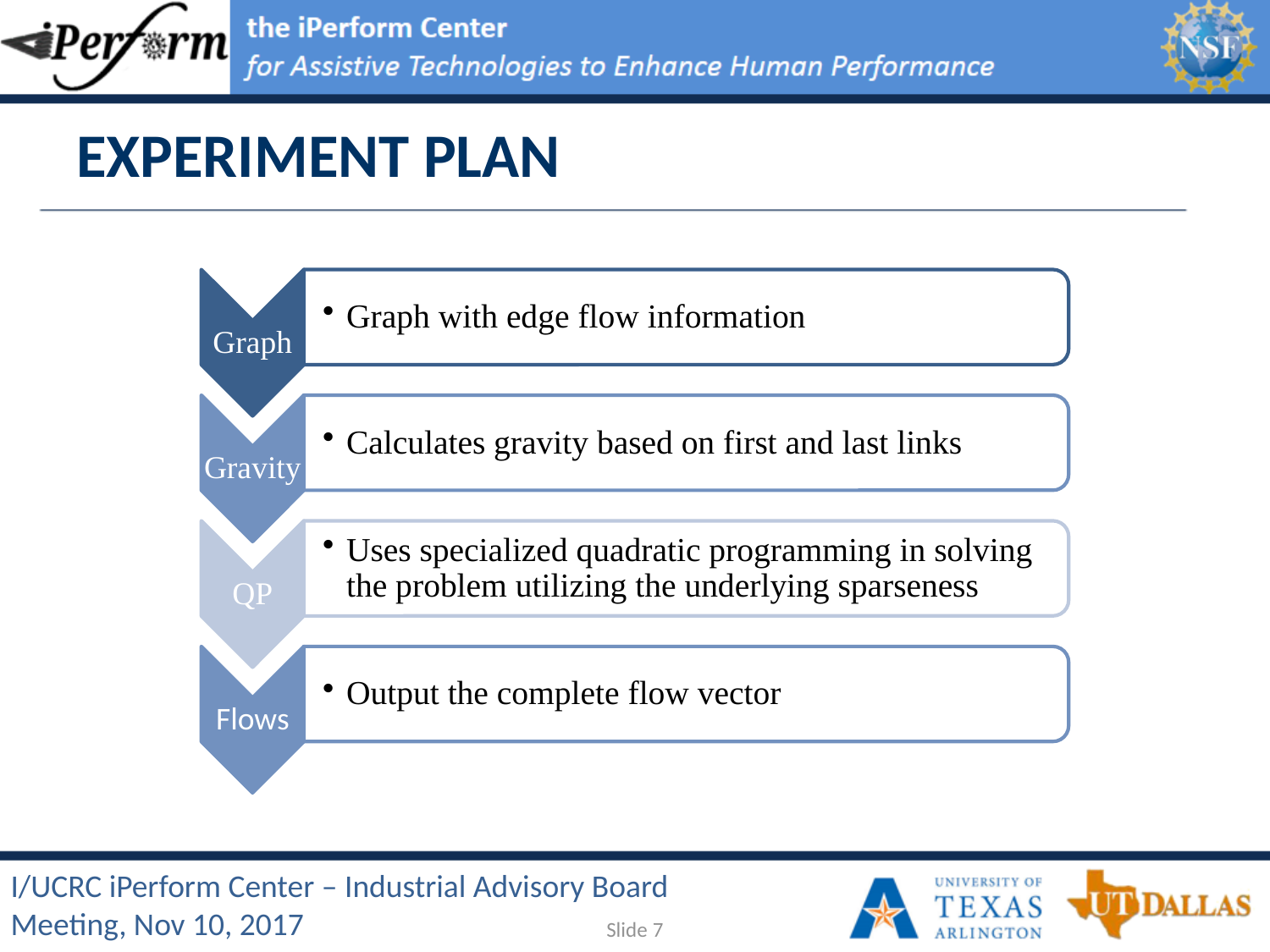

# EXPERIMENT PLAN
Graph
Graph with edge flow information
Gravity
Calculates gravity based on first and last links
QP
Uses specialized quadratic programming in solving the problem utilizing the underlying sparseness
Flows
Output the complete flow vector
Slide 7